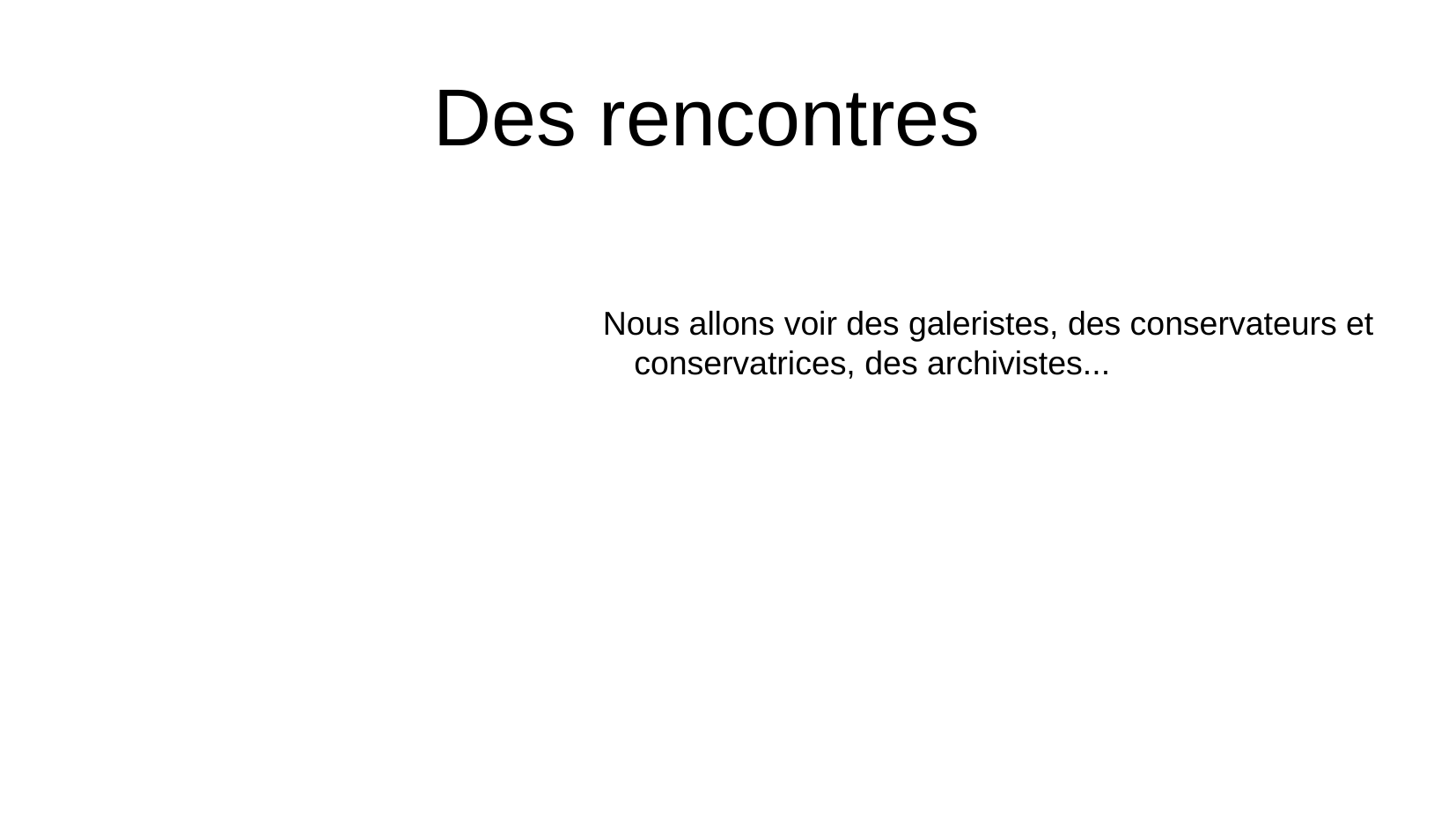

Nous rencontrons des artistes qui nous parlent de leur métier, de leur formation,
de leurs techniques…
Nous allons voir des galeristes, des conservateurs et conservatrices, des archivistes...
Des rencontres